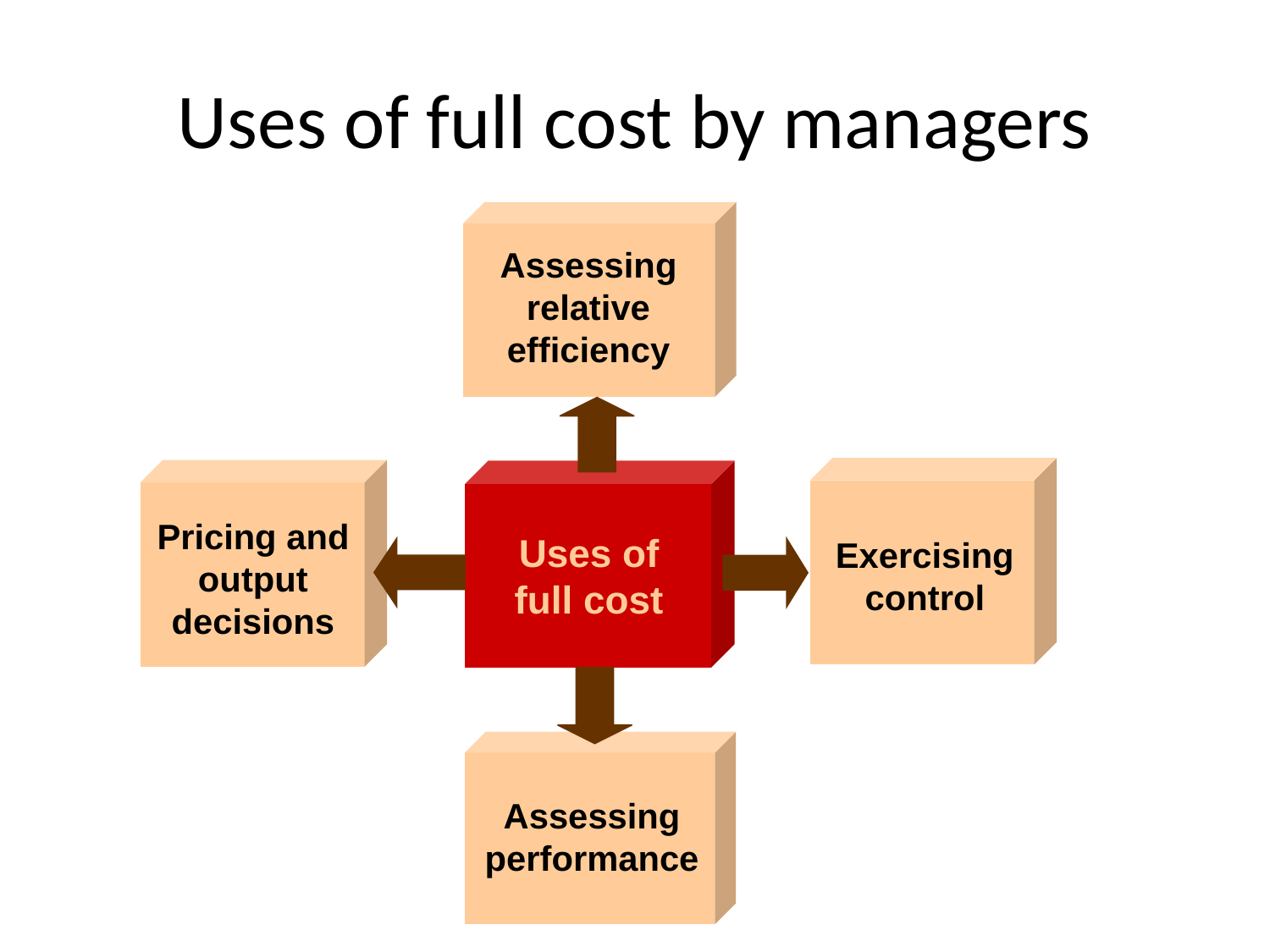

# Uses of full cost by managers

Assessing relative efficiency

Pricing and output decisions
Uses of full cost
Exercising control

Assessing performance